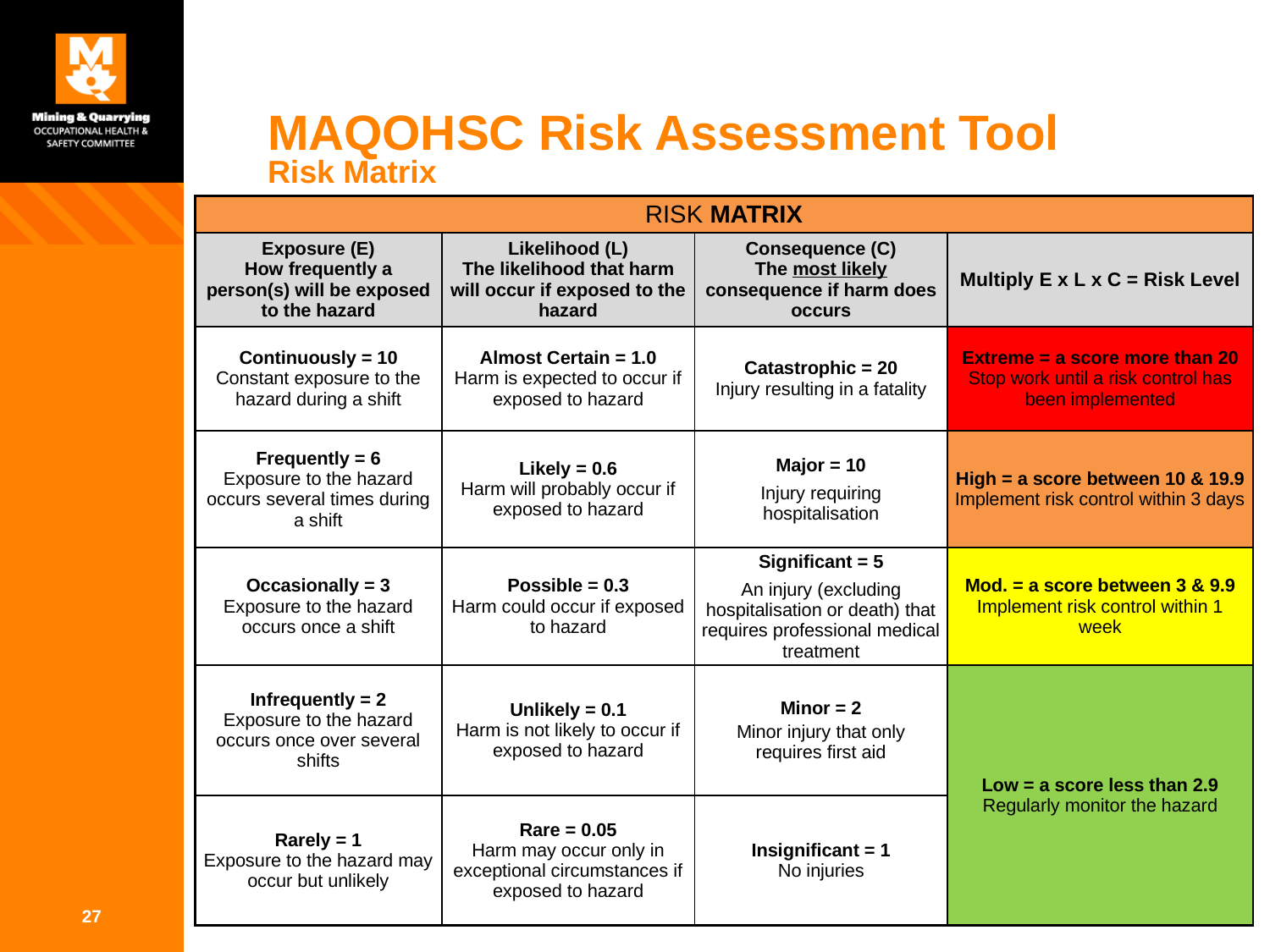

# MAQOHSC Risk Assessment Tool Risk Matrix
| RISK MATRIX |  |  |  |
| --- | --- | --- | --- |
| Exposure (E) How frequently a person(s) will be exposed to the hazard | Likelihood (L) The likelihood that harm will occur if exposed to the hazard | Consequence (C) The most likely consequence if harm does occurs | Multiply E x L x C = Risk Level |
| Continuously = 10 Constant exposure to the hazard during a shift | Almost Certain = 1.0 Harm is expected to occur if exposed to hazard | Catastrophic = 20 Injury resulting in a fatality | Extreme = a score more than 20 Stop work until a risk control has been implemented |
| Frequently = 6 Exposure to the hazard occurs several times during a shift | Likely = 0.6 Harm will probably occur if exposed to hazard | Major = 10 Injury requiring hospitalisation | High = a score between 10 & 19.9 Implement risk control within 3 days |
| Occasionally = 3 Exposure to the hazard occurs once a shift | Possible = 0.3 Harm could occur if exposed to hazard | Significant = 5 An injury (excluding hospitalisation or death) that requires professional medical treatment | Mod. = a score between 3 & 9.9 Implement risk control within 1 week |
| Infrequently = 2 Exposure to the hazard occurs once over several shifts | Unlikely = 0.1 Harm is not likely to occur if exposed to hazard | Minor = 2 Minor injury that only requires first aid | Low = a score less than 2.9 Regularly monitor the hazard |
| Rarely = 1 Exposure to the hazard may occur but unlikely | Rare = 0.05 Harm may occur only in exceptional circumstances if exposed to hazard | Insignificant = 1 No injuries |  |
27